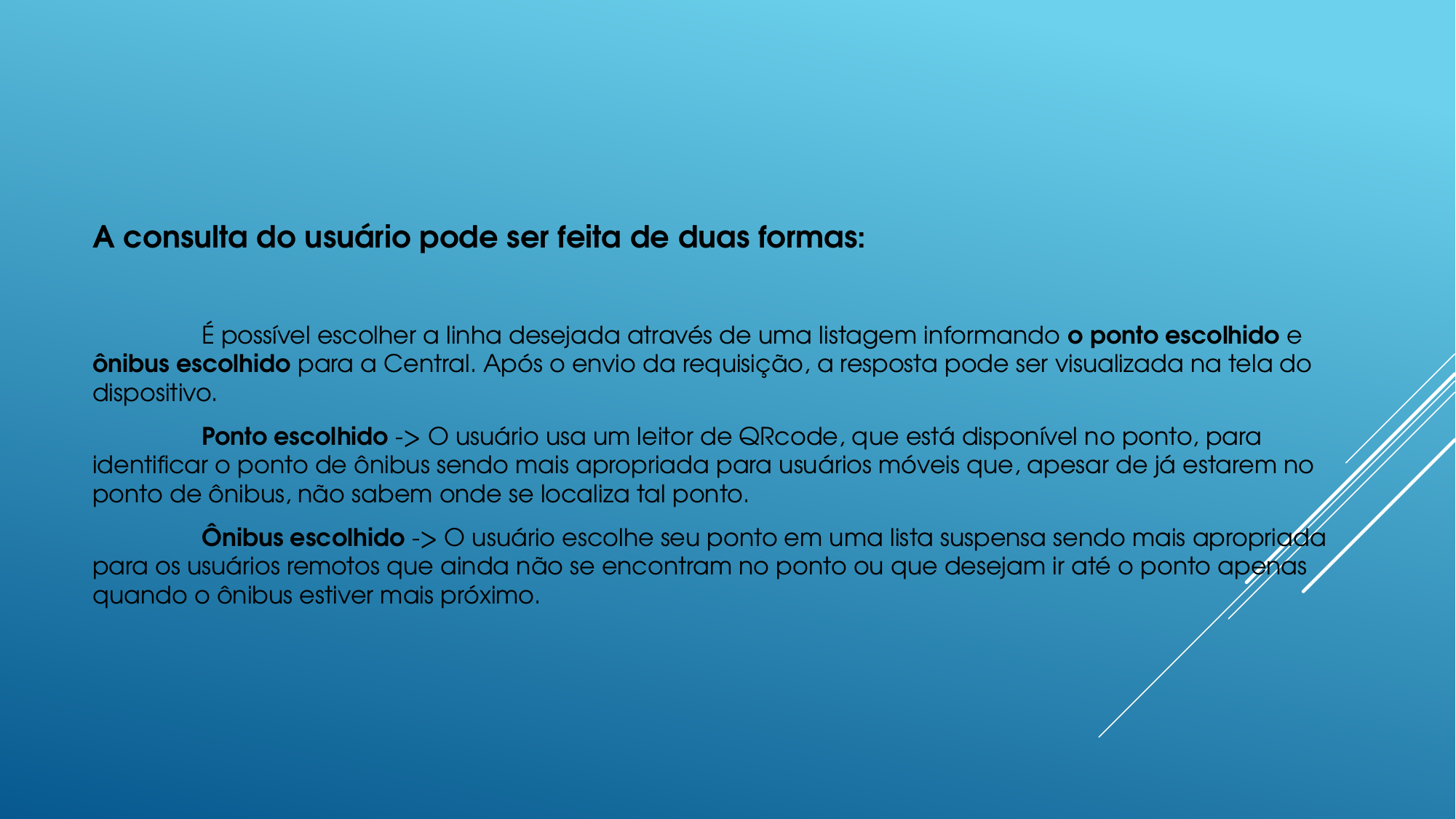

A consulta do usuário pode ser feita de duas formas:

	É possível escolher a linha desejada através de uma listagem informando o ponto escolhido e ônibus escolhido para a Central. Após o envio da requisição, a resposta pode ser visualizada na tela do dispositivo.
	Ponto escolhido -> O usuário usa um leitor de QRcode, que está disponível no ponto, para identificar o ponto de ônibus sendo mais apropriada para usuários móveis que, apesar de já estarem no ponto de ônibus, não sabem onde se localiza tal ponto.
	Ônibus escolhido -> O usuário escolhe seu ponto em uma lista suspensa sendo mais apropriada para os usuários remotos que ainda não se encontram no ponto ou que desejam ir até o ponto apenas quando o ônibus estiver mais próximo.